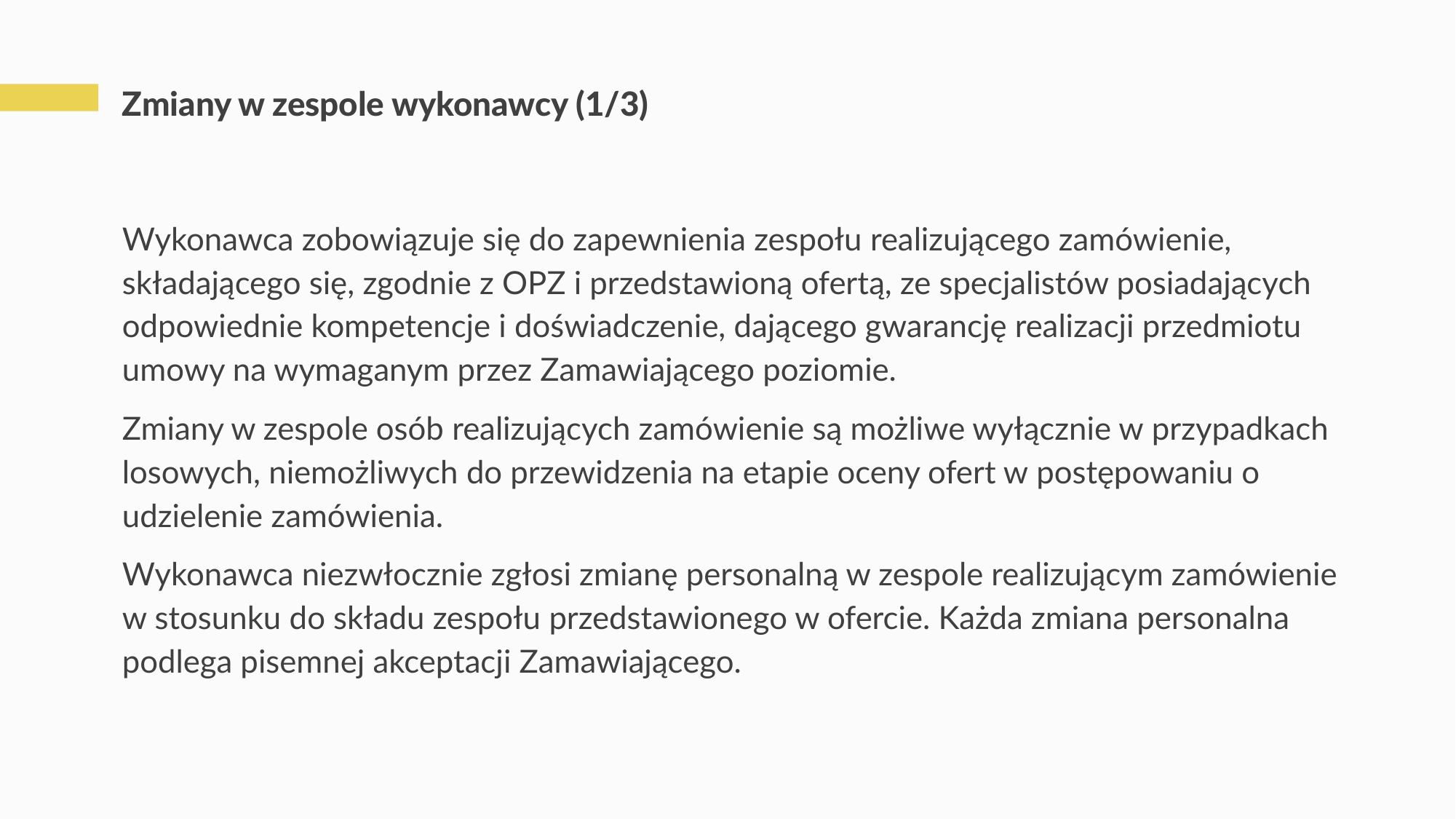

# Zmiany w zespole wykonawcy (1/3)
Wykonawca zobowiązuje się do zapewnienia zespołu realizującego zamówienie, składającego się, zgodnie z OPZ i przedstawioną ofertą, ze specjalistów posiadających odpowiednie kompetencje i doświadczenie, dającego gwarancję realizacji przedmiotu umowy na wymaganym przez Zamawiającego poziomie.
Zmiany w zespole osób realizujących zamówienie są możliwe wyłącznie w przypadkach losowych, niemożliwych do przewidzenia na etapie oceny ofert w postępowaniu o udzielenie zamówienia.
Wykonawca niezwłocznie zgłosi zmianę personalną w zespole realizującym zamówienie w stosunku do składu zespołu przedstawionego w ofercie. Każda zmiana personalna podlega pisemnej akceptacji Zamawiającego.